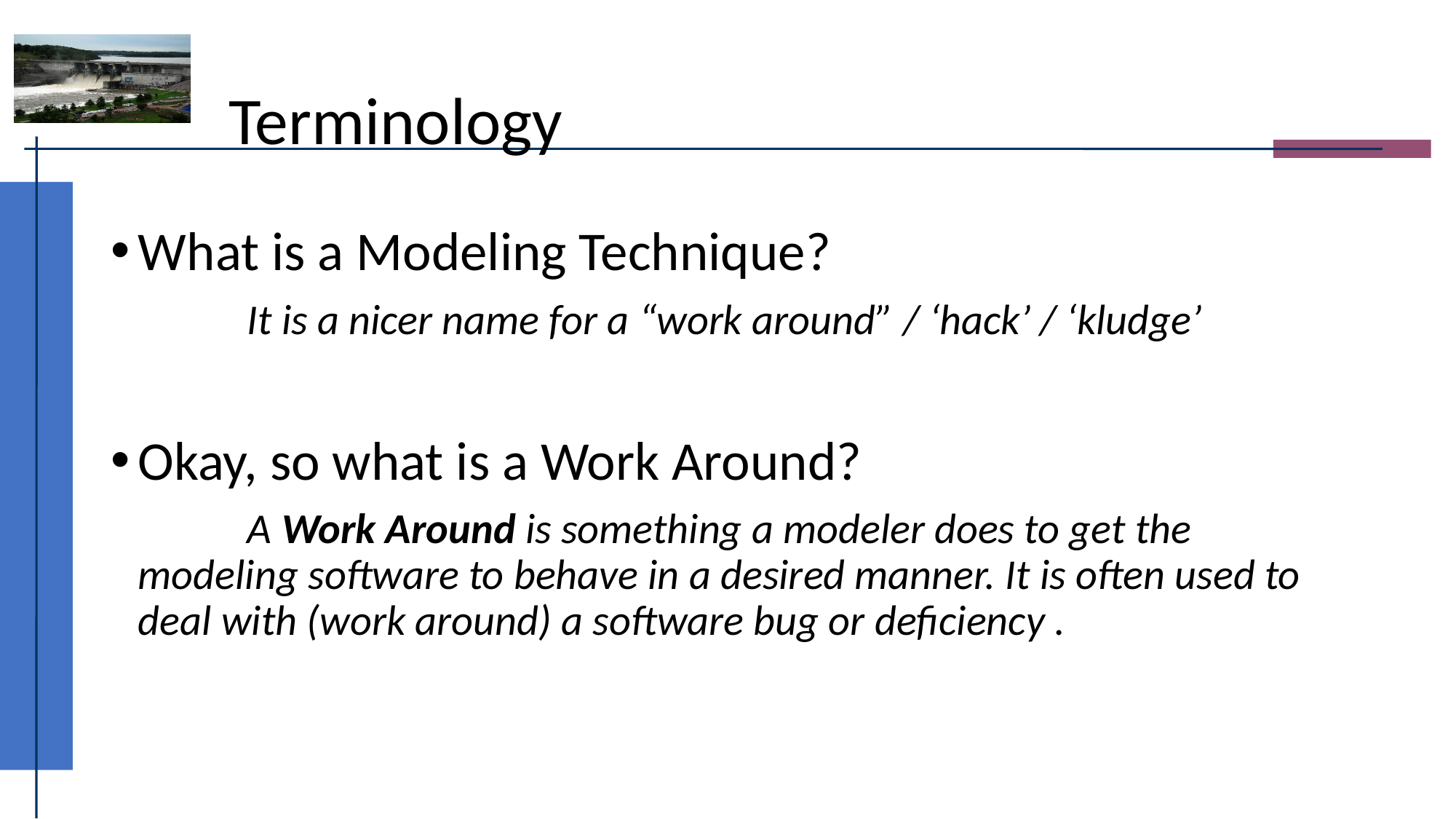

# Terminology
What is a Modeling Technique?
		It is a nicer name for a “work around” / ‘hack’ / ‘kludge’

Okay, so what is a Work Around?
		A Work Around is something a modeler does to get the modeling software to behave in a desired manner. It is often used to deal with (work around) a software bug or deficiency .